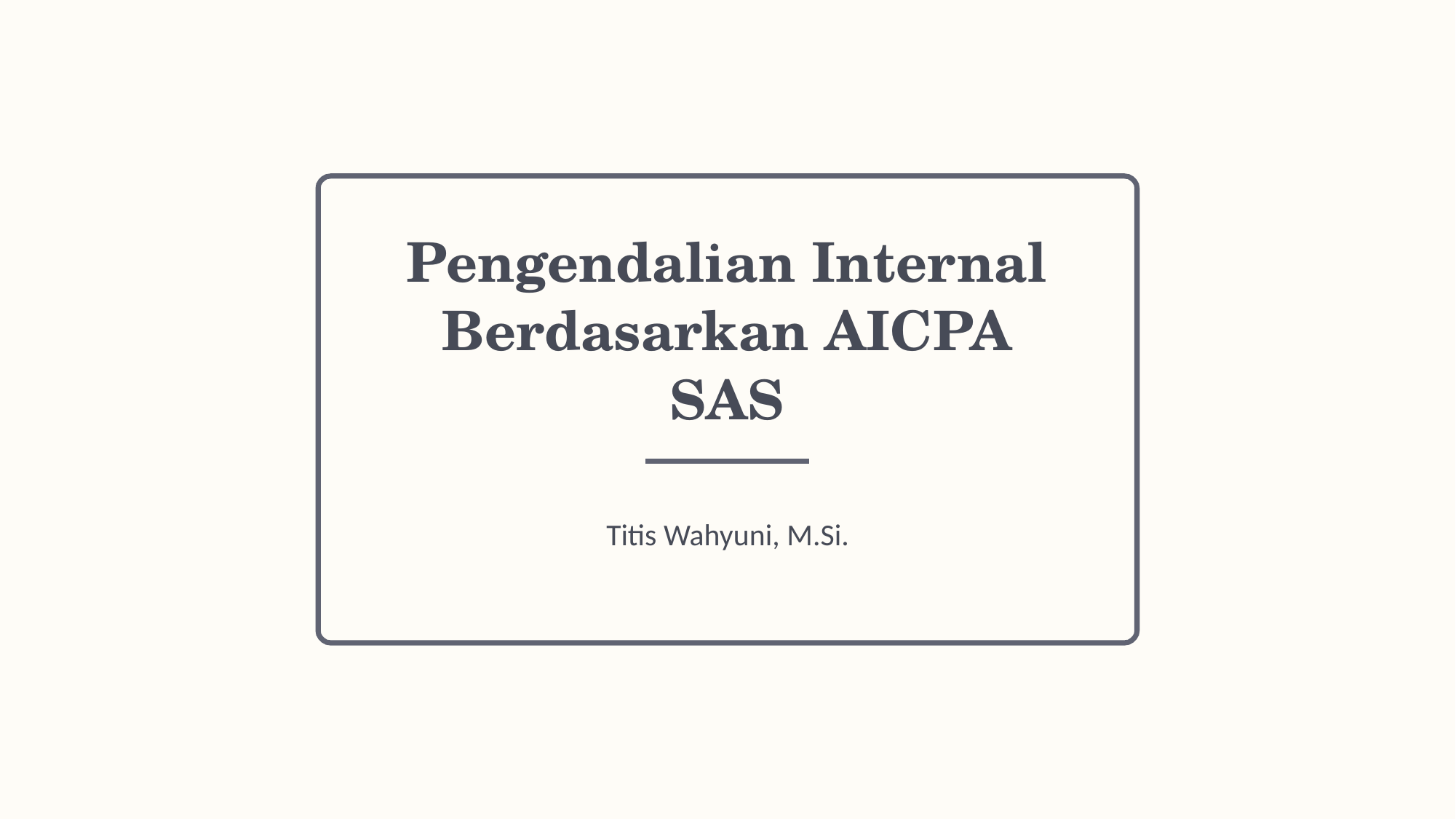

# Pengendalian Internal Berdasarkan AICPA SAS
Titis Wahyuni, M.Si.